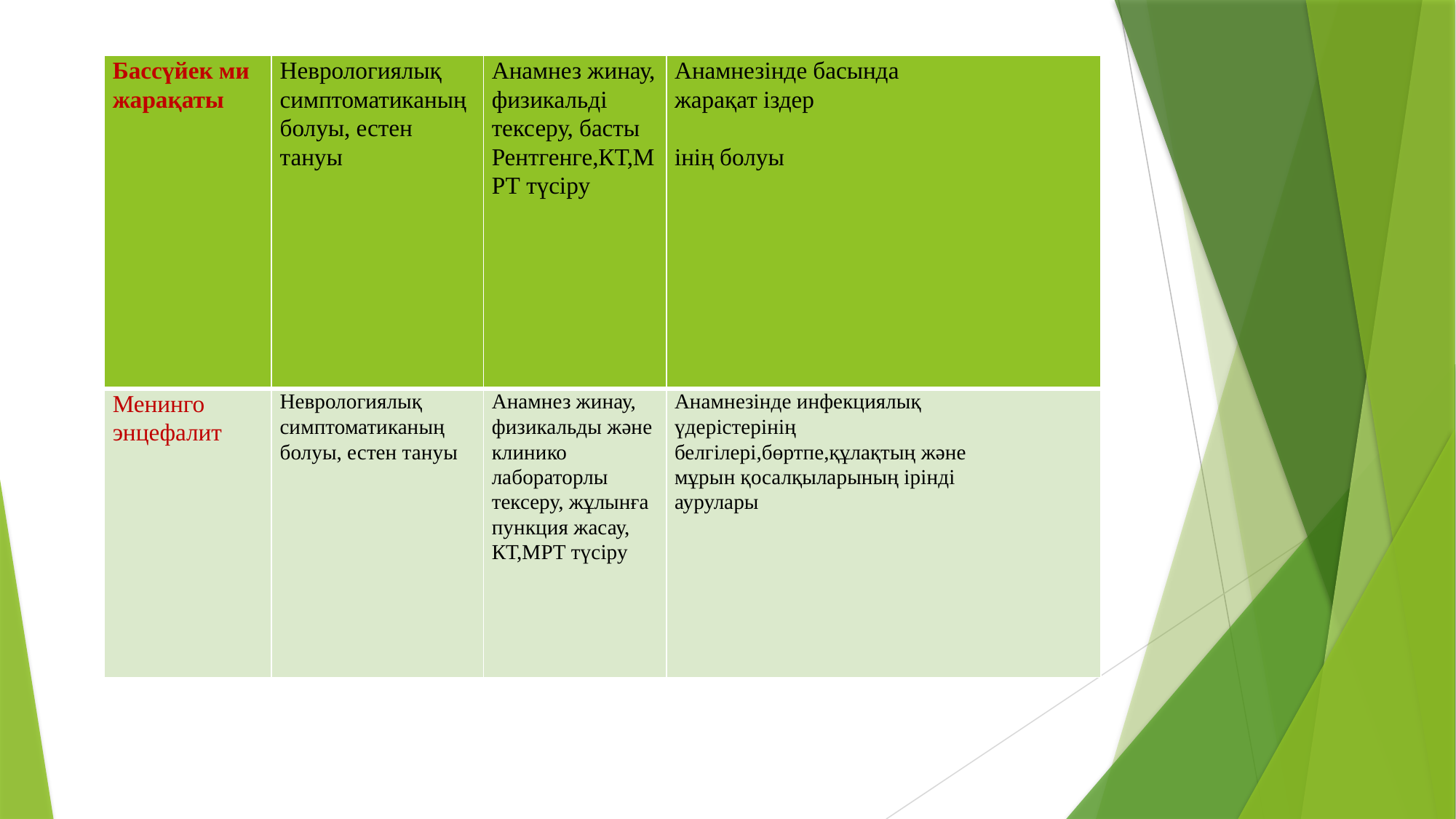

| Бассүйек ми жарақаты | Неврологиялық симптоматиканың болуы, естен тануы | Анамнез жинау, физикальді тексеру, басты Рентгенге,КТ,МРТ түсіру | Анамнезінде басында жарақат іздер інің болуы |
| --- | --- | --- | --- |
| Менинго энцефалит | Неврологиялық симптоматиканың болуы, естен тануы | Анамнез жинау, физикальды және клинико лабораторлы тексеру, жұлынға пункция жасау, КТ,МРТ түсіру | Анамнезінде инфекциялық үдерістерінің белгілері,бөртпе,құлақтың және мұрын қосалқыларының ірінді аурулары |